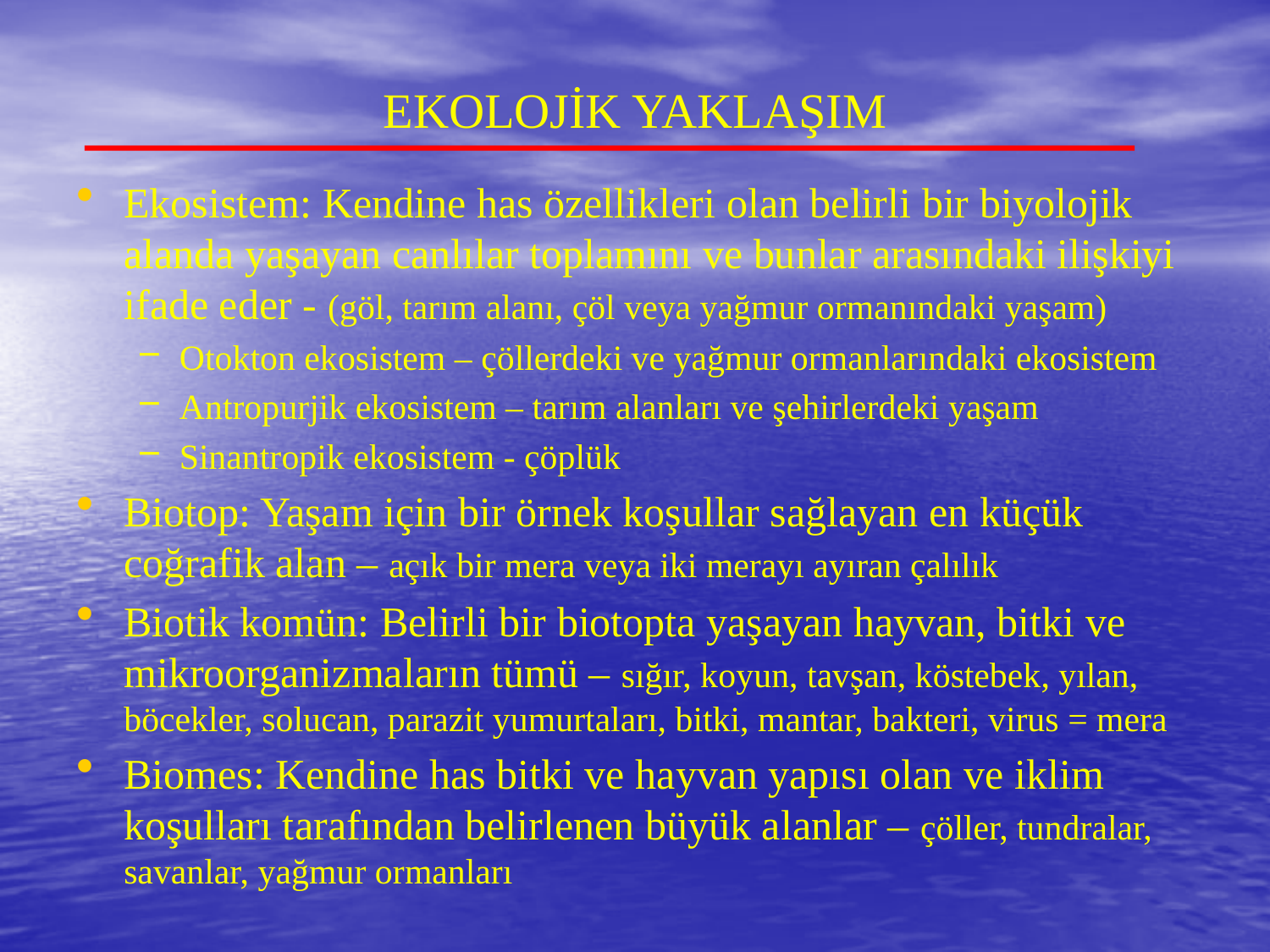

# EKOLOJİK YAKLAŞIM

Ekosistem: Kendine has özellikleri olan belirli bir biyolojik alanda yaşayan canlılar toplamını ve bunlar arasındaki ilişkiyi ifade eder - (göl, tarım alanı, çöl veya yağmur ormanındaki yaşam)
Otokton ekosistem – çöllerdeki ve yağmur ormanlarındaki ekosistem
Antropurjik ekosistem – tarım alanları ve şehirlerdeki yaşam
Sinantropik ekosistem - çöplük
Biotop: Yaşam için bir örnek koşullar sağlayan en küçük coğrafik alan – açık bir mera veya iki merayı ayıran çalılık
Biotik komün: Belirli bir biotopta yaşayan hayvan, bitki ve mikroorganizmaların tümü – sığır, koyun, tavşan, köstebek, yılan, böcekler, solucan, parazit yumurtaları, bitki, mantar, bakteri, virus = mera
Biomes: Kendine has bitki ve hayvan yapısı olan ve iklim koşulları tarafından belirlenen büyük alanlar – çöller, tundralar, savanlar, yağmur ormanları